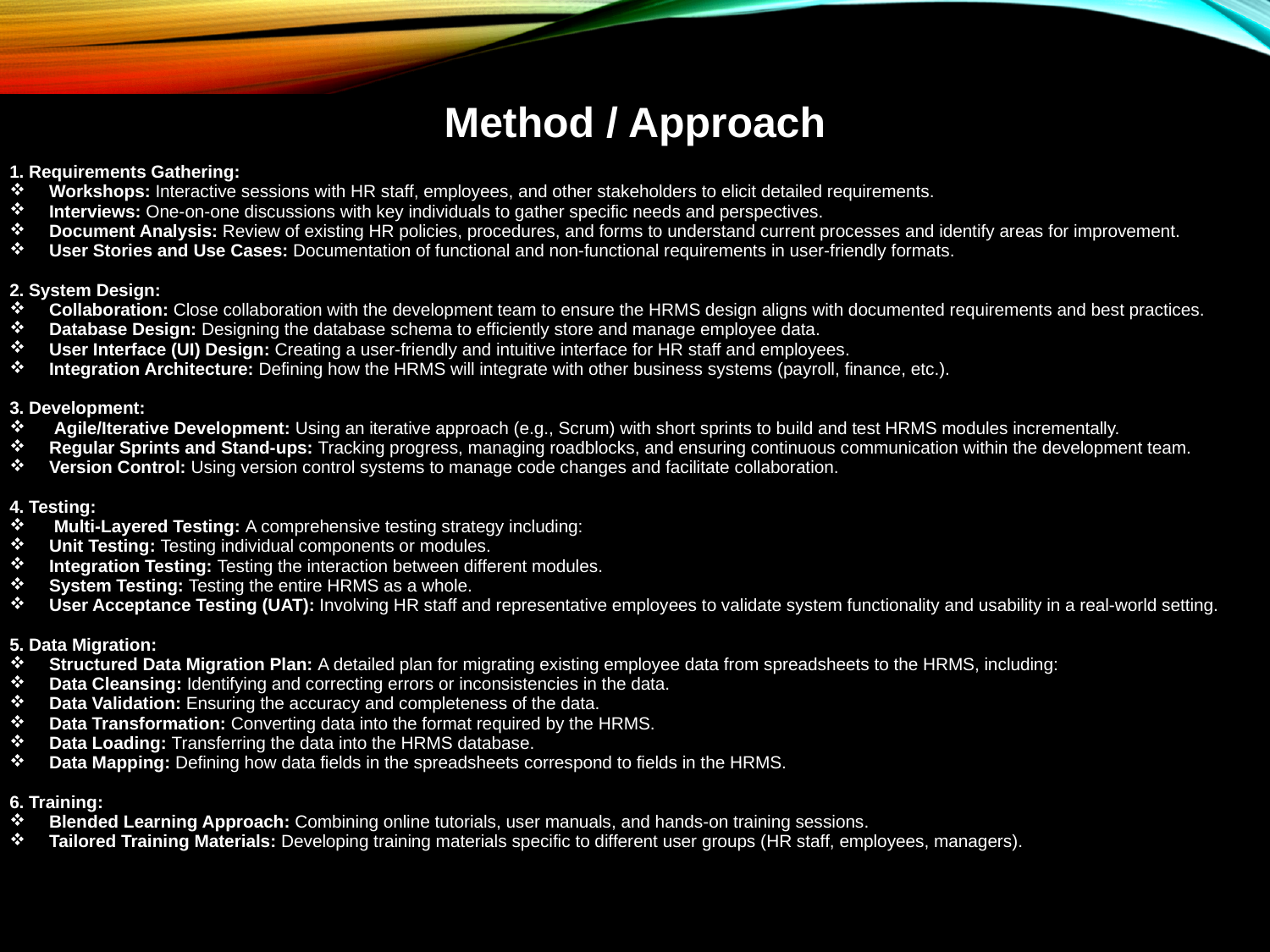

| Method / Approach |
| --- |
| 1. Requirements Gathering: Workshops: Interactive sessions with HR staff, employees, and other stakeholders to elicit detailed requirements. Interviews: One-on-one discussions with key individuals to gather specific needs and perspectives. Document Analysis: Review of existing HR policies, procedures, and forms to understand current processes and identify areas for improvement. User Stories and Use Cases: Documentation of functional and non-functional requirements in user-friendly formats. 2. System Design: Collaboration: Close collaboration with the development team to ensure the HRMS design aligns with documented requirements and best practices. Database Design: Designing the database schema to efficiently store and manage employee data. User Interface (UI) Design: Creating a user-friendly and intuitive interface for HR staff and employees. Integration Architecture: Defining how the HRMS will integrate with other business systems (payroll, finance, etc.). 3. Development: Agile/Iterative Development: Using an iterative approach (e.g., Scrum) with short sprints to build and test HRMS modules incrementally. Regular Sprints and Stand-ups: Tracking progress, managing roadblocks, and ensuring continuous communication within the development team. Version Control: Using version control systems to manage code changes and facilitate collaboration. 4. Testing: Multi-Layered Testing: A comprehensive testing strategy including: Unit Testing: Testing individual components or modules. Integration Testing: Testing the interaction between different modules. System Testing: Testing the entire HRMS as a whole. User Acceptance Testing (UAT): Involving HR staff and representative employees to validate system functionality and usability in a real-world setting. 5. Data Migration: Structured Data Migration Plan: A detailed plan for migrating existing employee data from spreadsheets to the HRMS, including: Data Cleansing: Identifying and correcting errors or inconsistencies in the data. Data Validation: Ensuring the accuracy and completeness of the data. Data Transformation: Converting data into the format required by the HRMS. Data Loading: Transferring the data into the HRMS database. Data Mapping: Defining how data fields in the spreadsheets correspond to fields in the HRMS. 6. Training: Blended Learning Approach: Combining online tutorials, user manuals, and hands-on training sessions. Tailored Training Materials: Developing training materials specific to different user groups (HR staff, employees, managers). |
| --- |